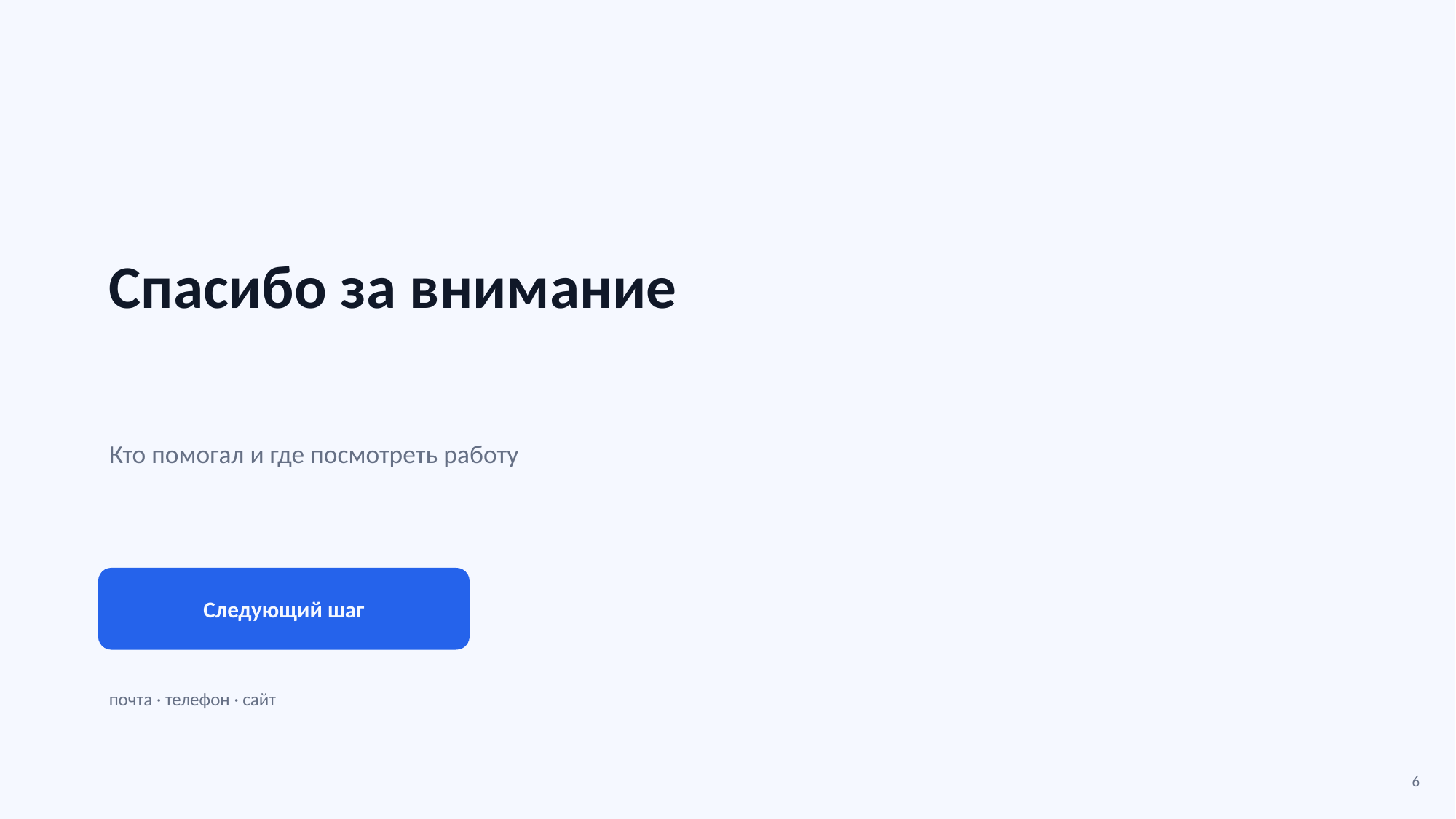

Спасибо за внимание
Кто помогал и где посмотреть работу

Следующий шаг
почта · телефон · сайт
6